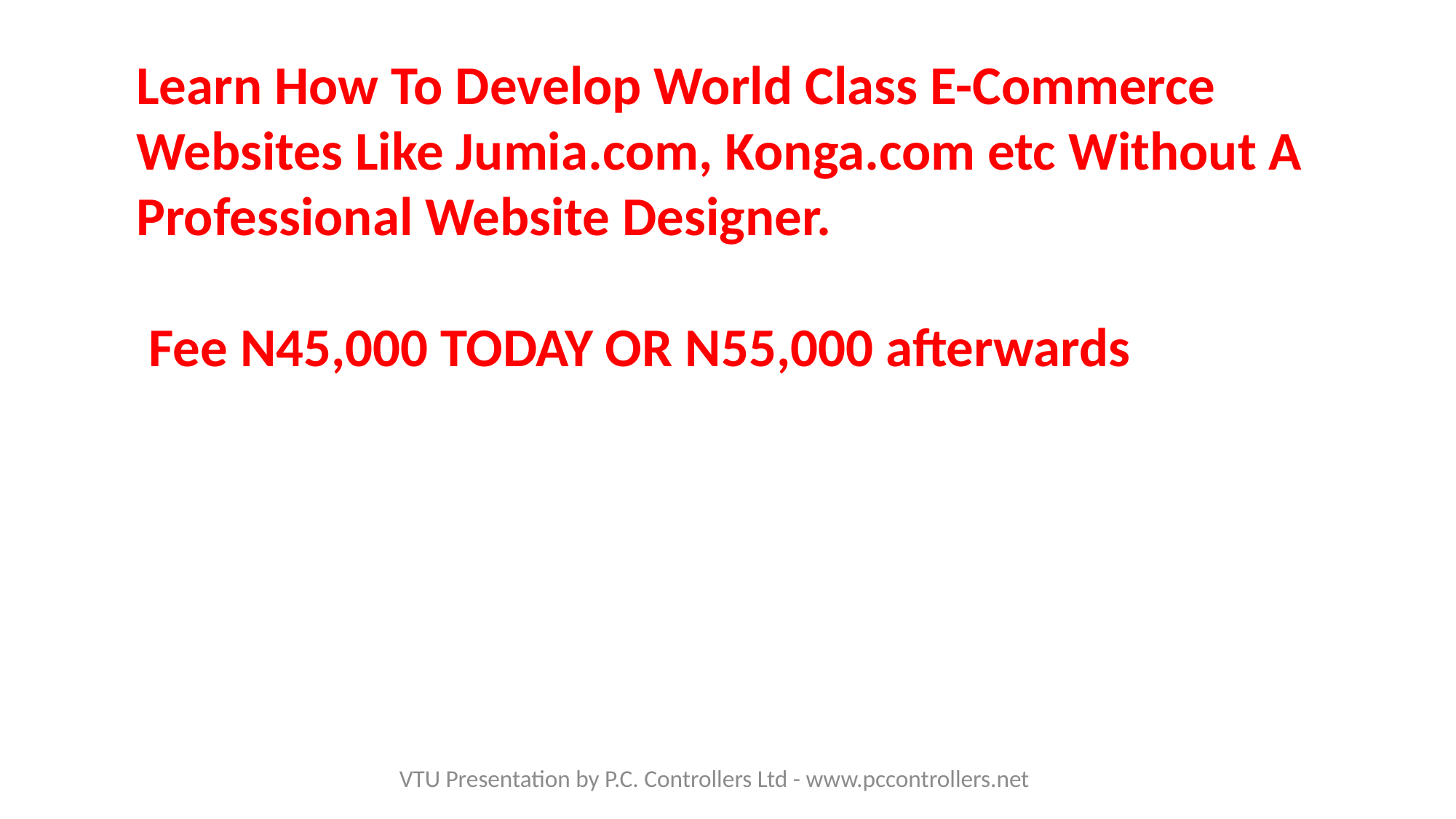

Learn How To Develop World Class E-Commerce Websites Like Jumia.com, Konga.com etc Without A Professional Website Designer.

 Fee N45,000 TODAY OR N55,000 afterwards

VTU Presentation by P.C. Controllers Ltd - www.pccontrollers.net